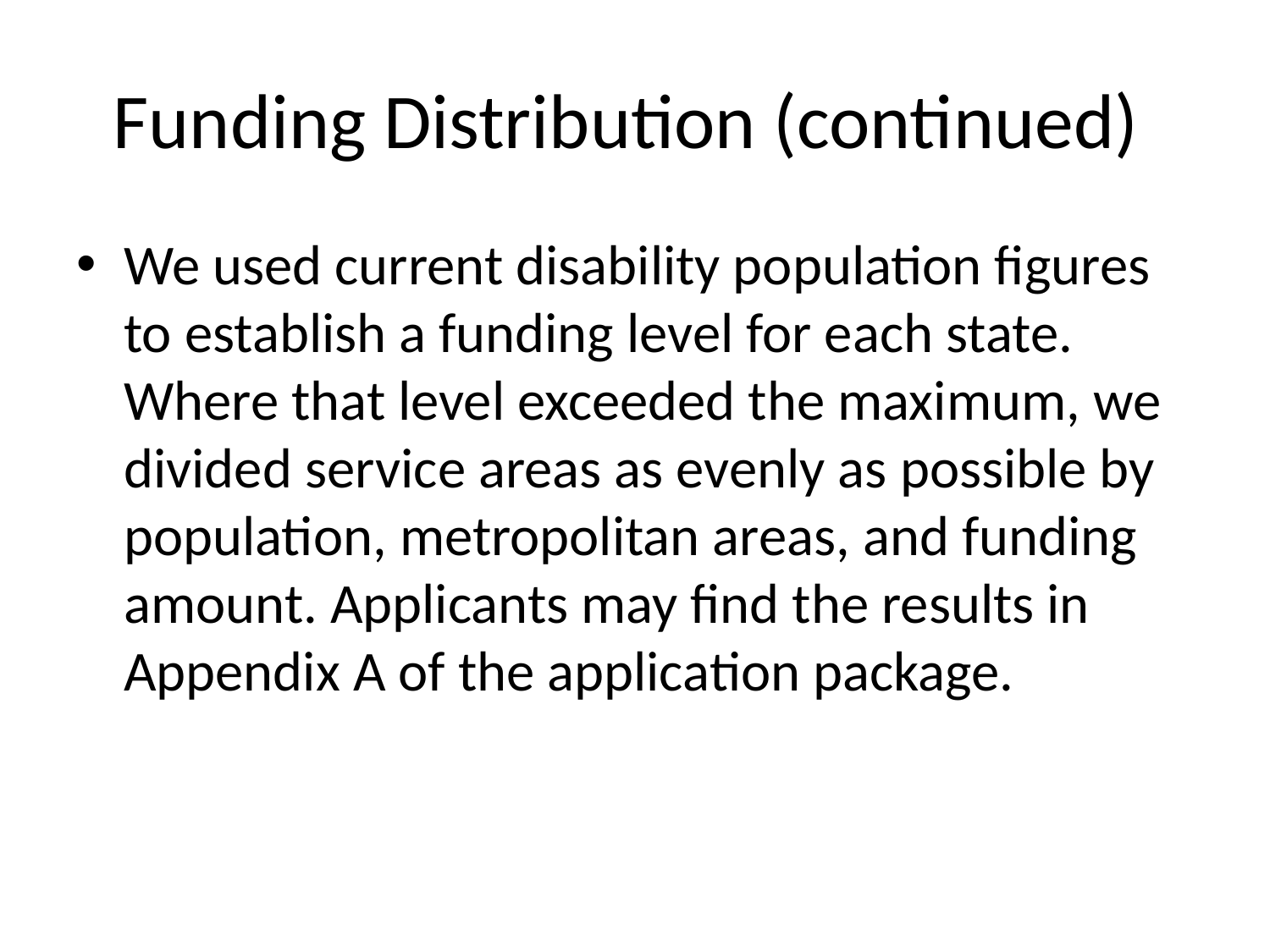

# Funding Distribution (continued)
We used current disability population figures to establish a funding level for each state. Where that level exceeded the maximum, we divided service areas as evenly as possible by population, metropolitan areas, and funding amount. Applicants may find the results in Appendix A of the application package.